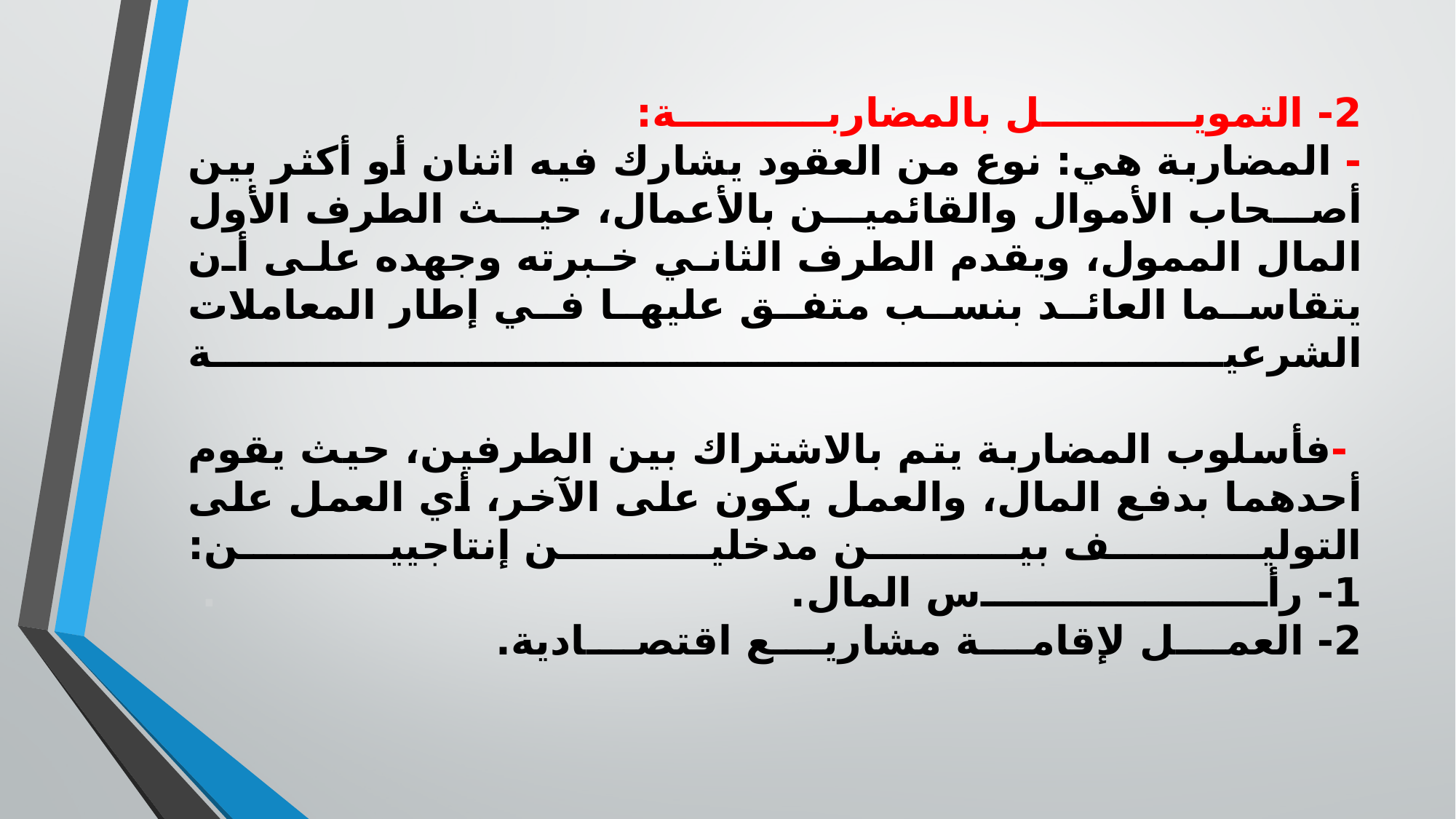

# 2- التمويل بالمضاربة: - المضاربة هي: نوع من العقود يشارك فيه اثنان أو أكثر بين أصحاب الأموال والقائمين بالأعمال، حيث الطرف الأول المال الممول، ويقدم الطرف الثاني خبرته وجهده على أن يتقاسما العائد بنسب متفق عليها في إطار المعاملات الشرعية -فأسلوب المضاربة يتم بالاشتراك بين الطرفين، حيث يقوم أحدهما بدفع المال، والعمل يكون على الآخر، أي العمل على التوليف بين مدخلين إنتاجيين: 1- رأس المال.                                         . 2- العمل لإقامة مشاريع اقتصادية.